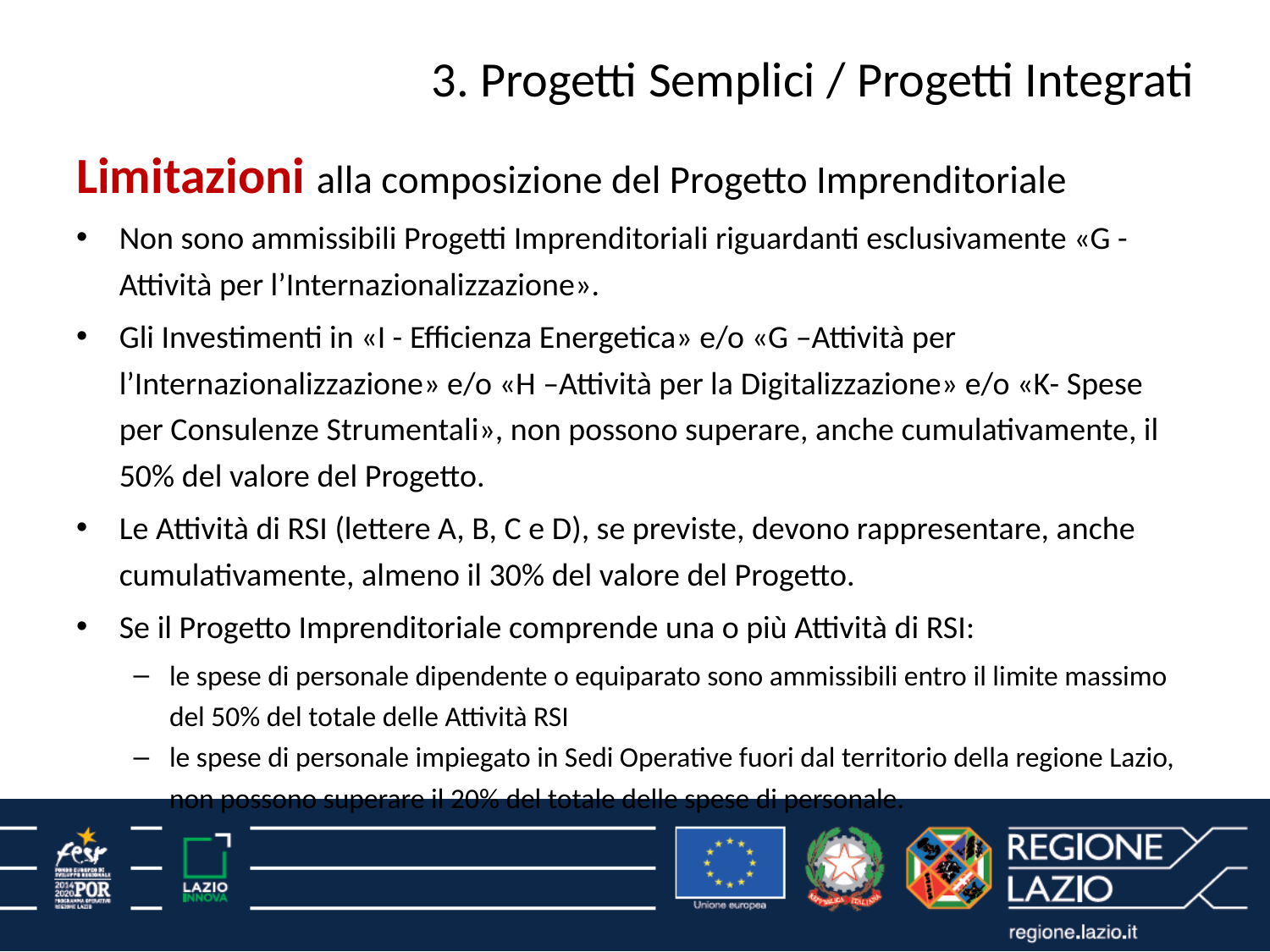

# 3. Progetti Semplici / Progetti Integrati
Limitazioni alla composizione del Progetto Imprenditoriale
Non sono ammissibili Progetti Imprenditoriali riguardanti esclusivamente «G - Attività per l’Internazionalizzazione».
Gli Investimenti in «I - Efficienza Energetica» e/o «G –Attività per l’Internazionalizzazione» e/o «H –Attività per la Digitalizzazione» e/o «K- Spese per Consulenze Strumentali», non possono superare, anche cumulativamente, il 50% del valore del Progetto.
Le Attività di RSI (lettere A, B, C e D), se previste, devono rappresentare, anche cumulativamente, almeno il 30% del valore del Progetto.
Se il Progetto Imprenditoriale comprende una o più Attività di RSI:
le spese di personale dipendente o equiparato sono ammissibili entro il limite massimo del 50% del totale delle Attività RSI
le spese di personale impiegato in Sedi Operative fuori dal territorio della regione Lazio, non possono superare il 20% del totale delle spese di personale.